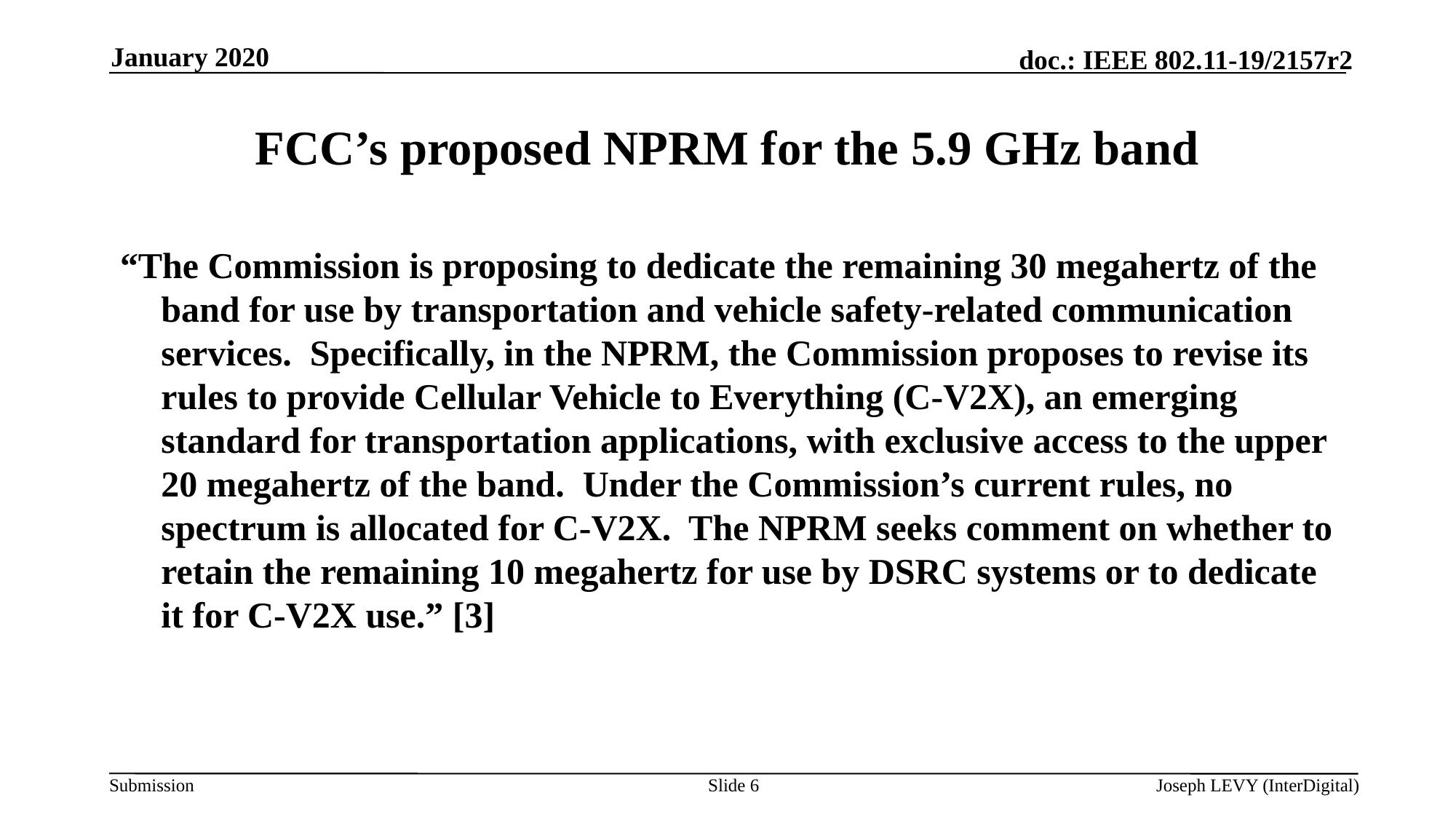

January 2020
# FCC’s proposed NPRM for the 5.9 GHz band
“The Commission is proposing to dedicate the remaining 30 megahertz of the band for use by transportation and vehicle safety-related communication services.  Specifically, in the NPRM, the Commission proposes to revise its rules to provide Cellular Vehicle to Everything (C-V2X), an emerging standard for transportation applications, with exclusive access to the upper 20 megahertz of the band.  Under the Commission’s current rules, no spectrum is allocated for C-V2X.  The NPRM seeks comment on whether to retain the remaining 10 megahertz for use by DSRC systems or to dedicate it for C-V2X use.” [3]
Slide 6
Joseph LEVY (InterDigital)